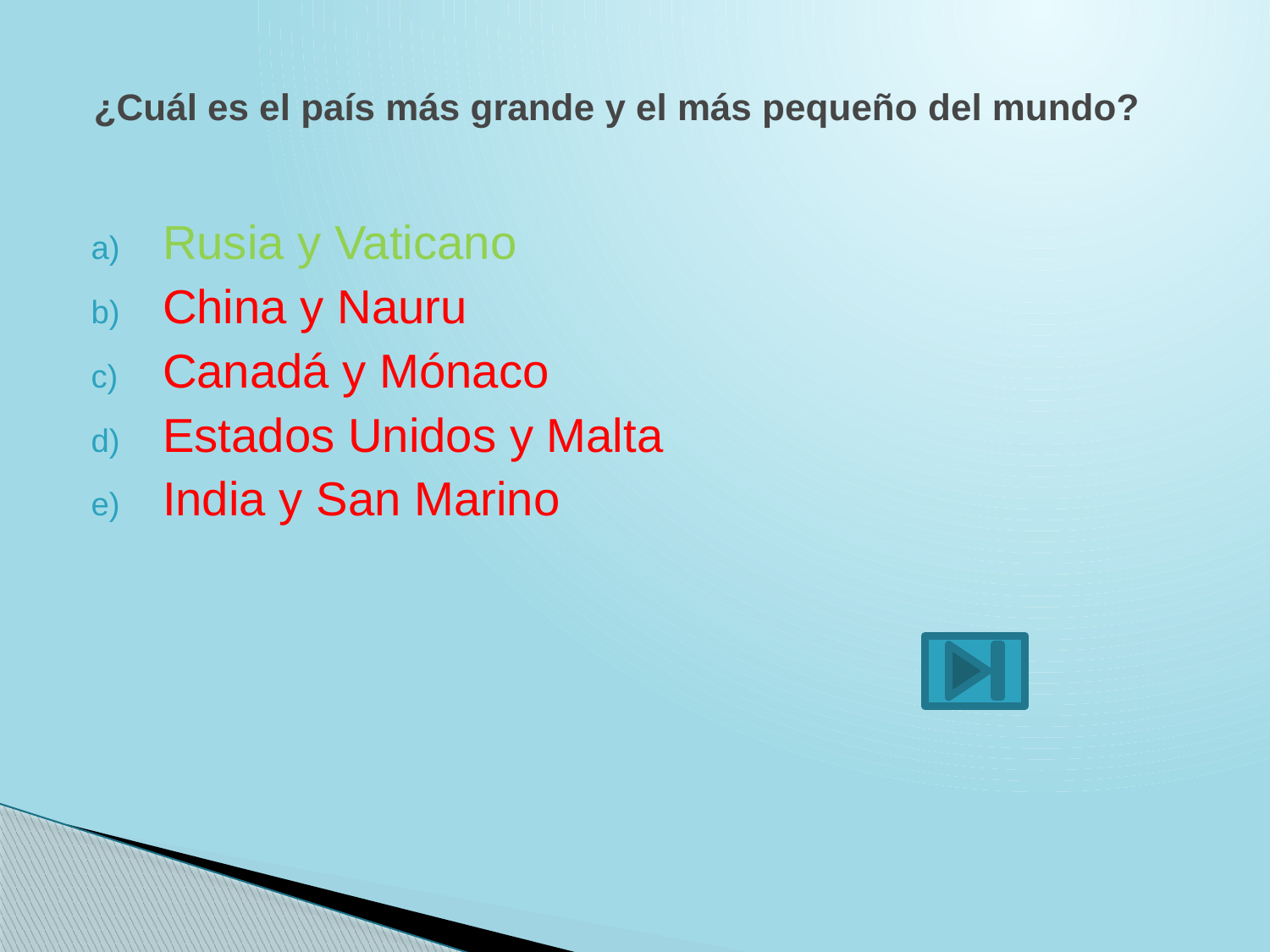

# ¿Cuál es el país más grande y el más pequeño del mundo?
Rusia y Vaticano
China y Nauru
Canadá y Mónaco
Estados Unidos y Malta
India y San Marino